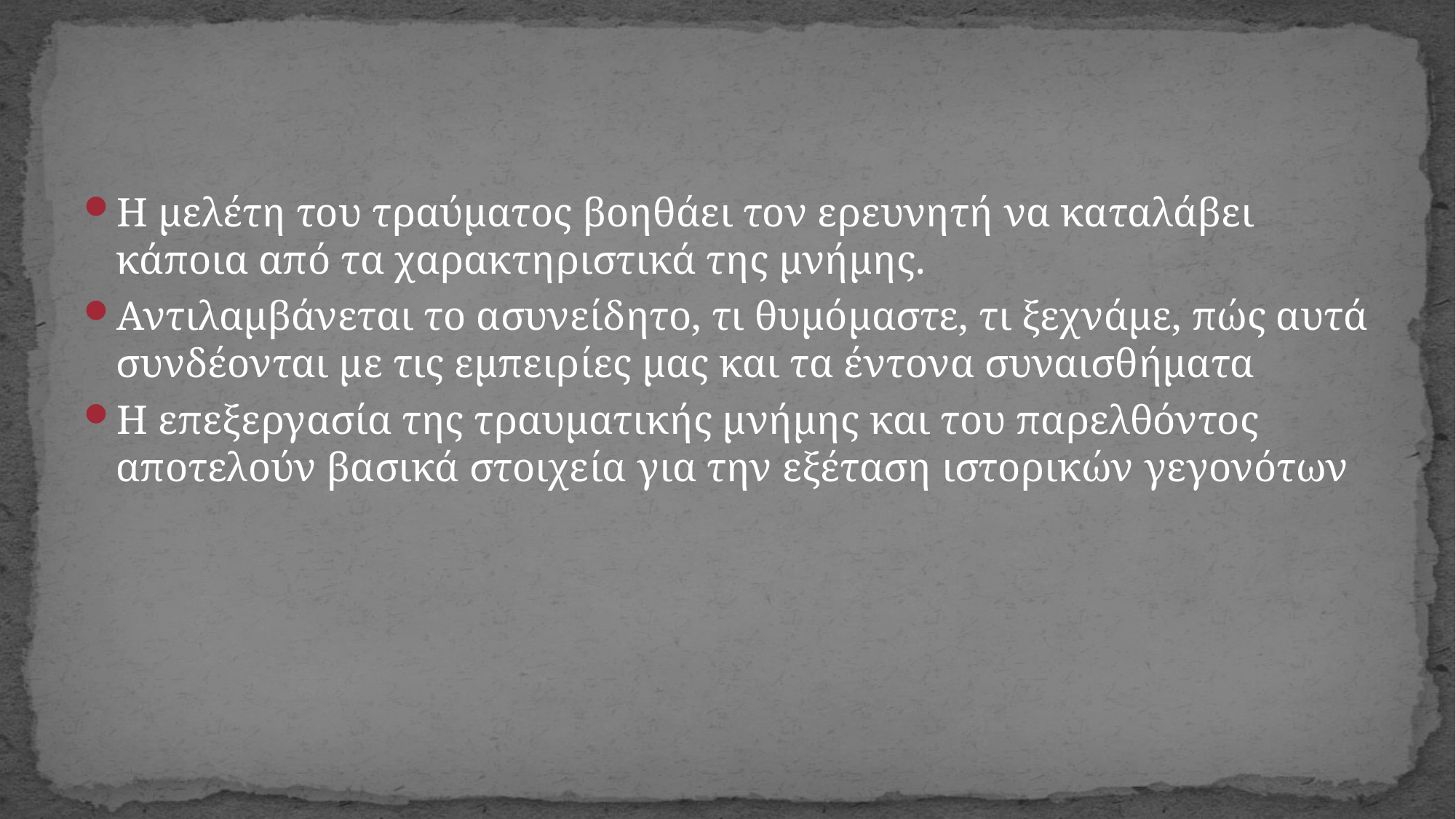

#
Η μελέτη του τραύματος βοηθάει τον ερευνητή να καταλάβει κάποια από τα χαρακτηριστικά της μνήμης.
Αντιλαμβάνεται το ασυνείδητο, τι θυμόμαστε, τι ξεχνάμε, πώς αυτά συνδέονται με τις εμπειρίες μας και τα έντονα συναισθήματα
Η επεξεργασία της τραυματικής μνήμης και του παρελθόντος αποτελούν βασικά στοιχεία για την εξέταση ιστορικών γεγονότων